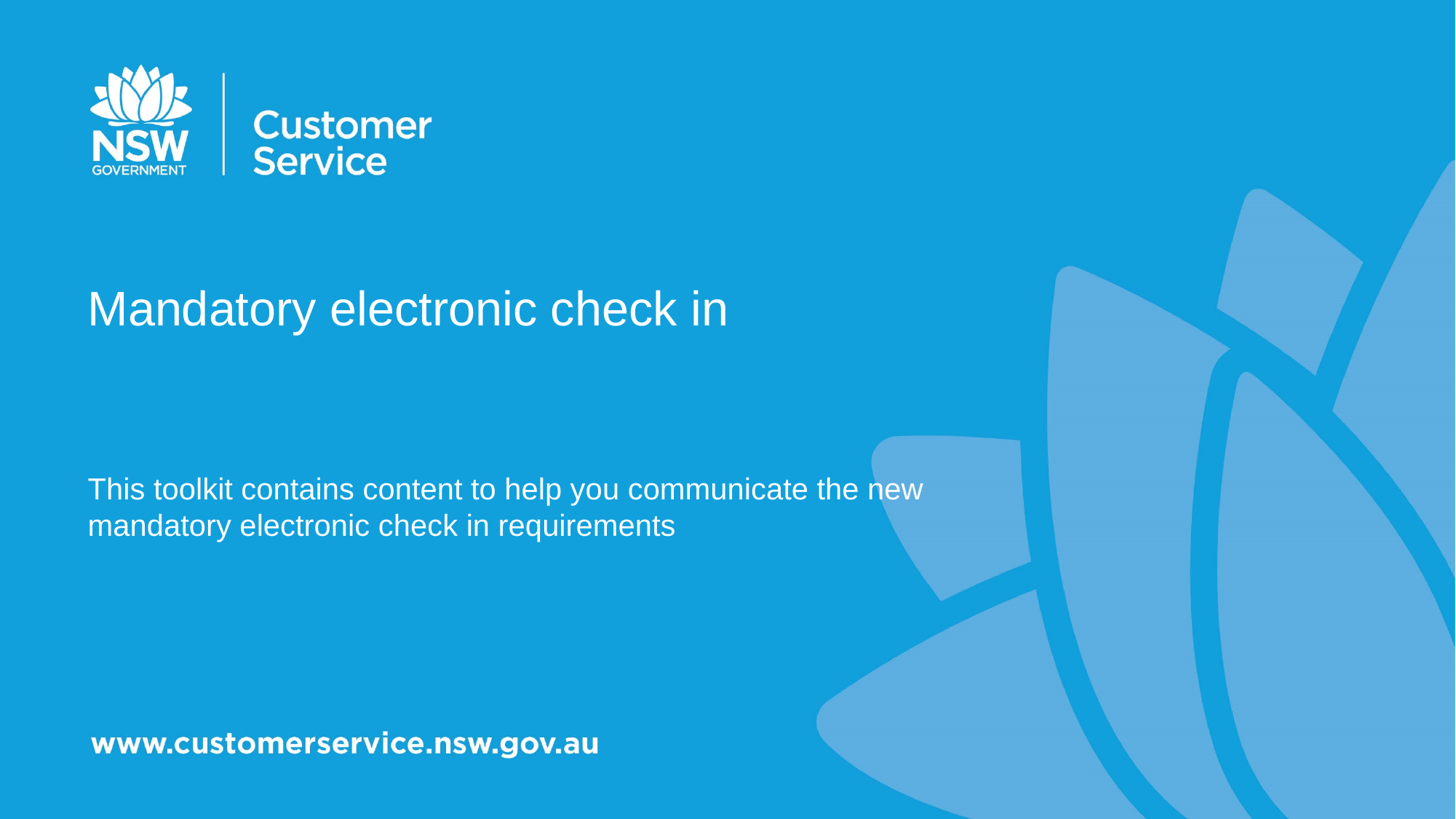

#
Mandatory electronic check in

This toolkit contains content to help you communicate the new mandatory electronic check in requirements